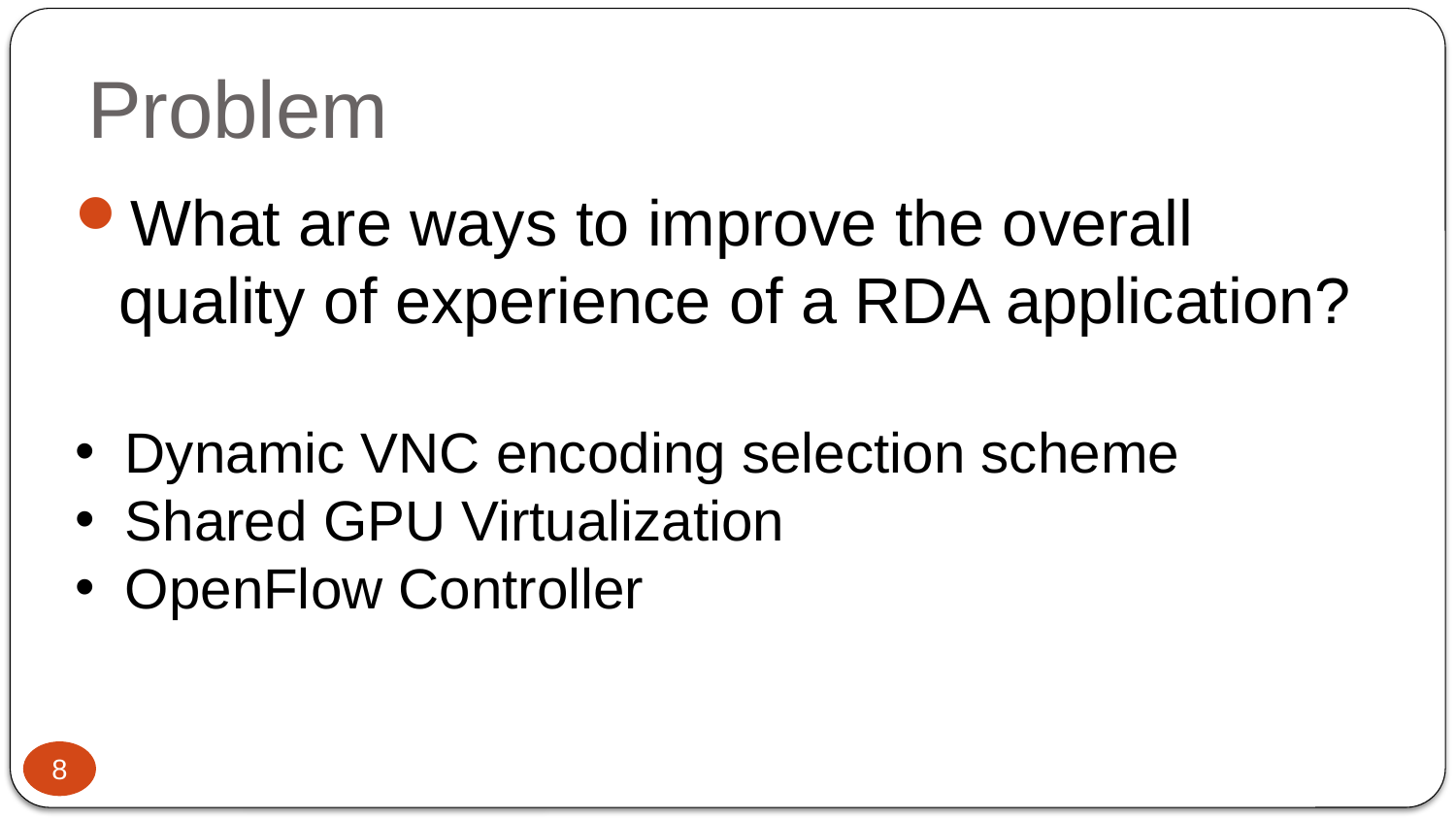

# Problem
What are ways to improve the overall quality of experience of a RDA application?

 Dynamic VNC encoding selection scheme
 Shared GPU Virtualization
 OpenFlow Controller

8